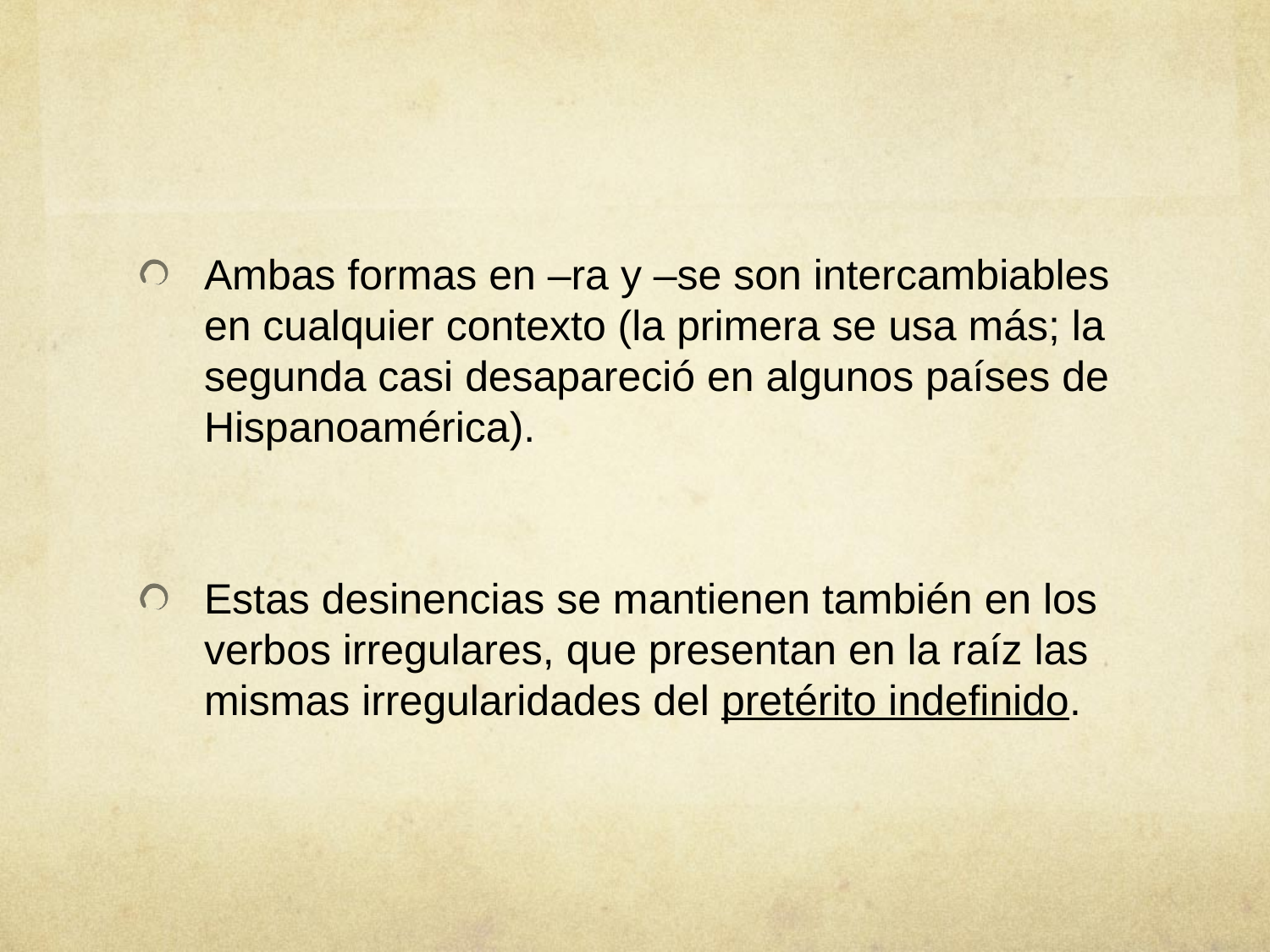

#
Ambas formas en –ra y –se son intercambiables en cualquier contexto (la primera se usa más; la segunda casi desapareció en algunos países de Hispanoamérica).

Estas desinencias se mantienen también en los verbos irregulares, que presentan en la raíz las mismas irregularidades del pretérito indefinido.